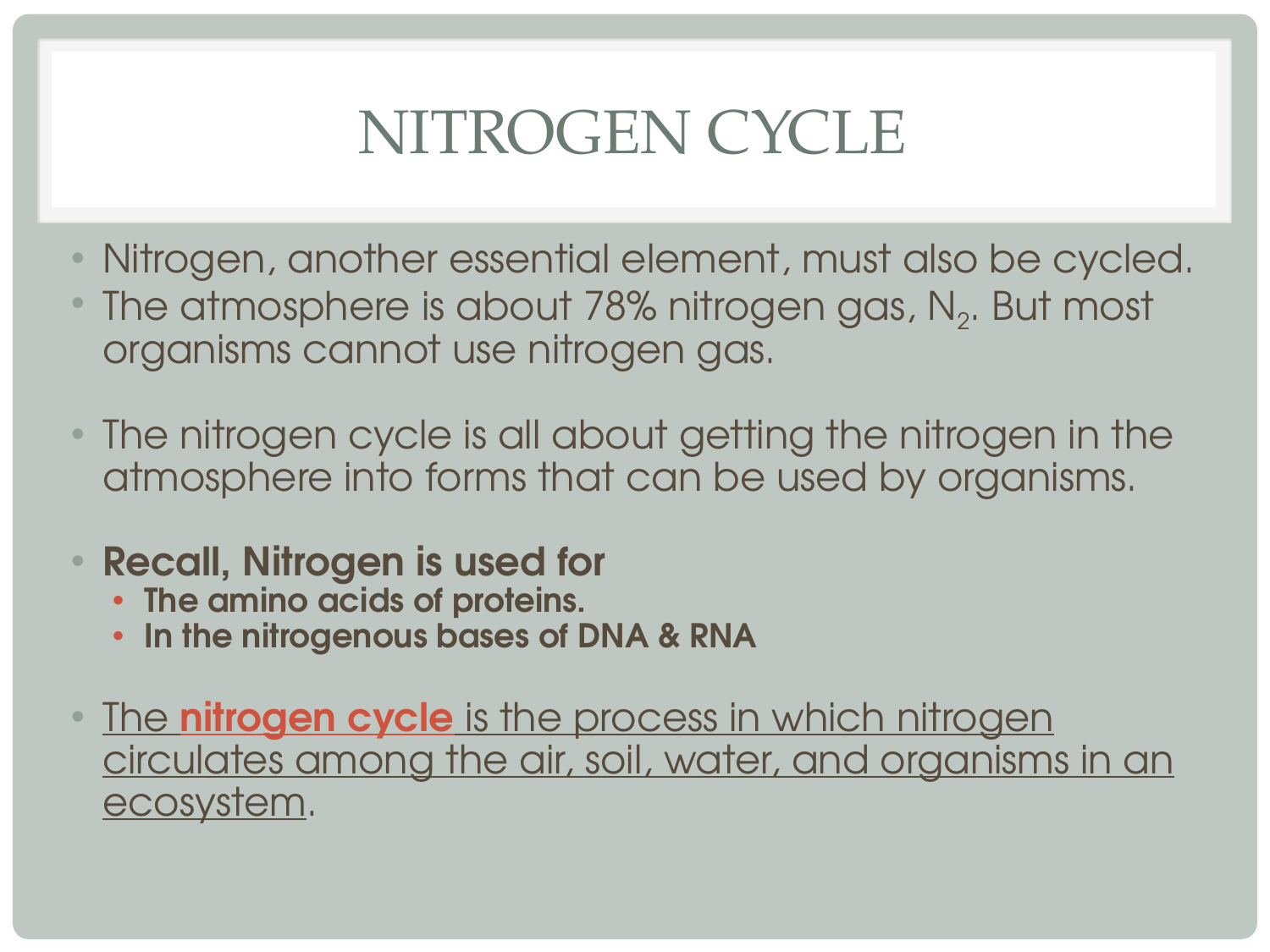

# Nitrogen Cycle
Nitrogen, another essential element, must also be cycled.
The atmosphere is about 78% nitrogen gas, N2. But most organisms cannot use nitrogen gas.

The nitrogen cycle is all about getting the nitrogen in the atmosphere into forms that can be used by organisms.

Recall, Nitrogen is used for
The amino acids of proteins.
In the nitrogenous bases of DNA & RNA

The nitrogen cycle is the process in which nitrogen circulates among the air, soil, water, and organisms in an ecosystem.